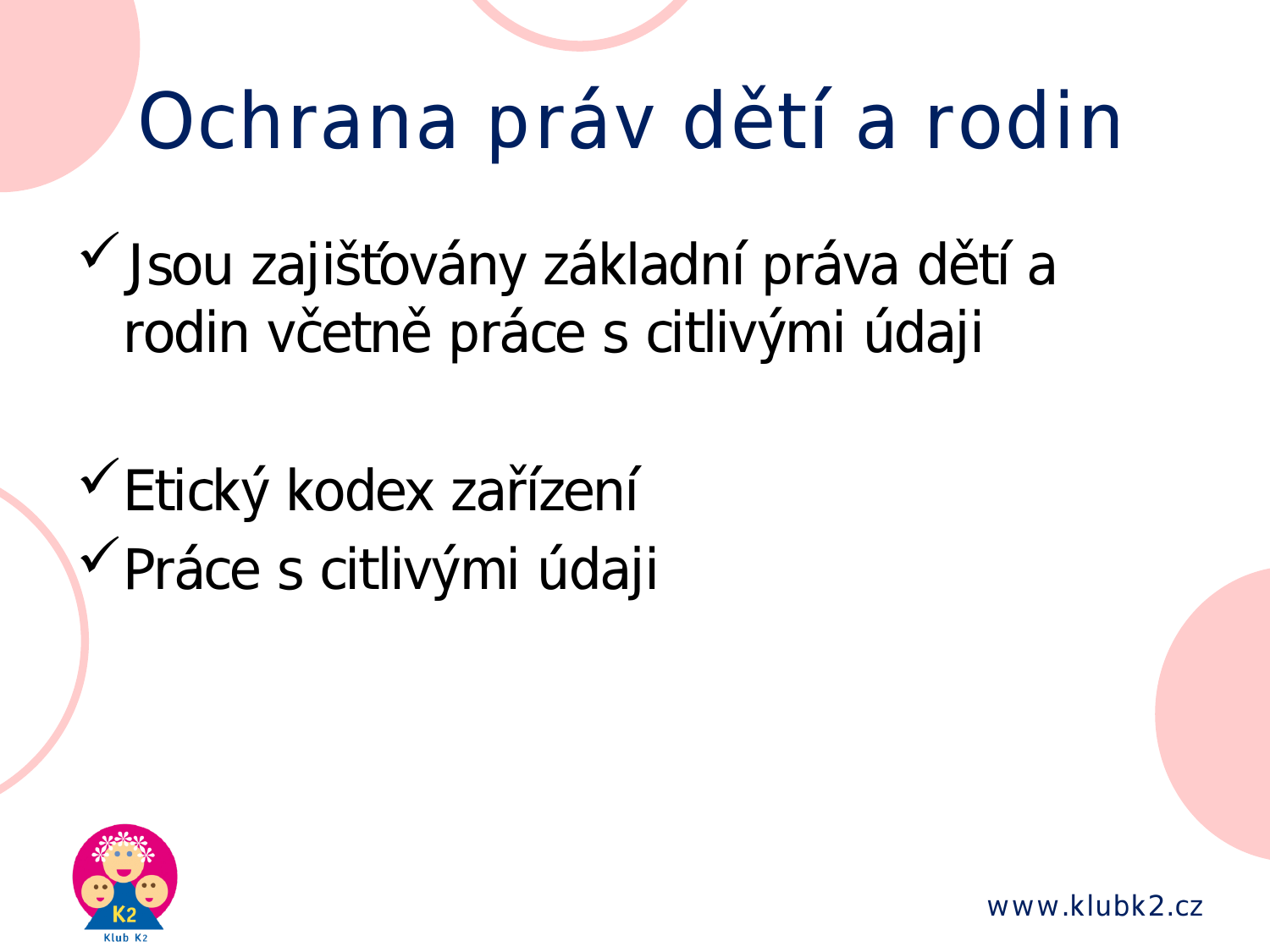

# Ochrana práv dětí a rodin
Jsou zajišťovány základní práva dětí a rodin včetně práce s citlivými údaji

Etický kodex zařízení
Práce s citlivými údaji